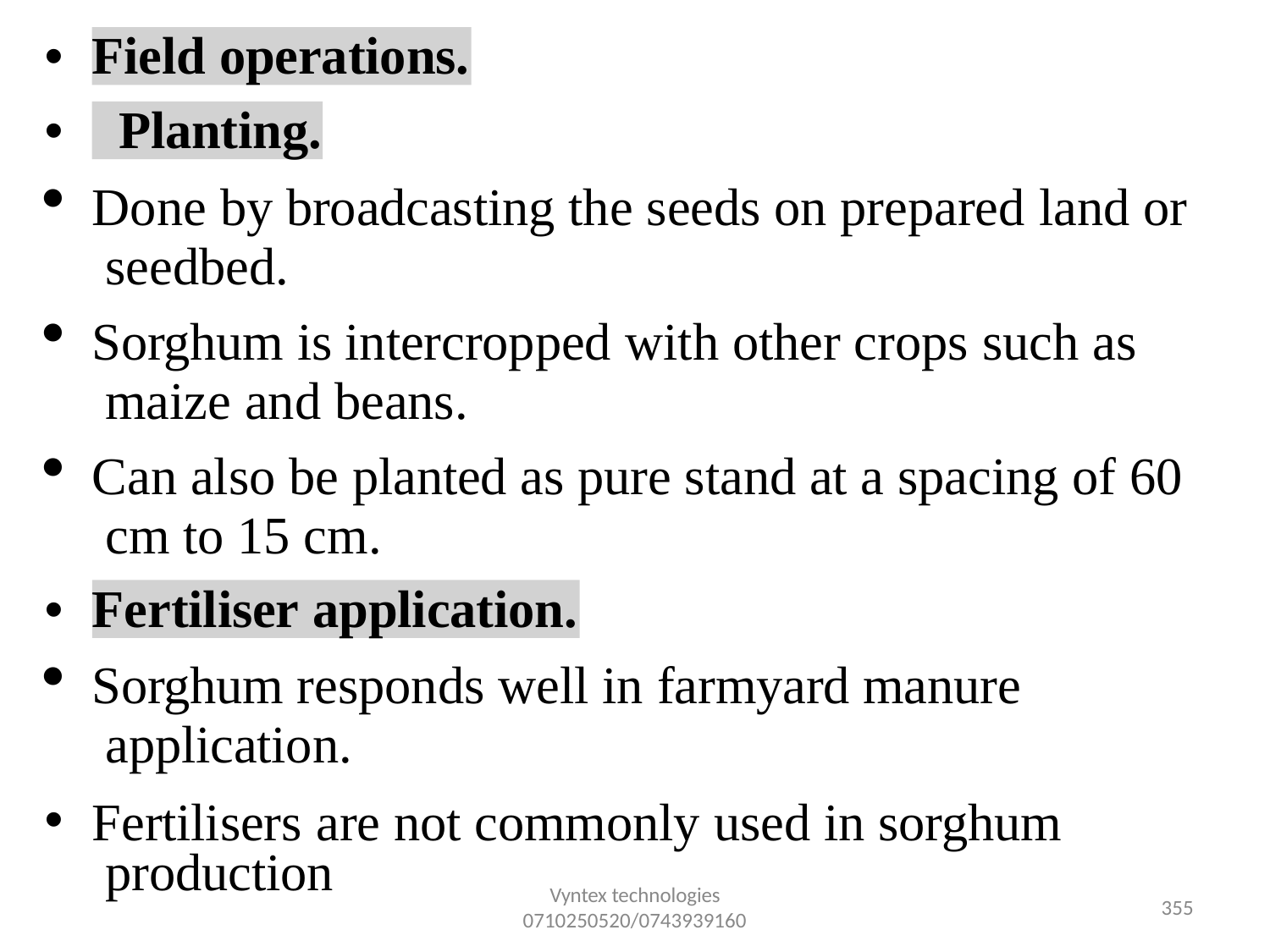

•
•
Field operations.
Planting.
Done by broadcasting the seeds on prepared land or  seedbed.
Sorghum is intercropped with other crops such as  maize and beans.
Can also be planted as pure stand at a spacing of 60  cm to 15 cm.
•
Fertiliser application.
Sorghum responds well in farmyard manure  application.
Fertilisers are not commonly used in sorghum  production
Vyntex technologies
0710250520/0743939160
355